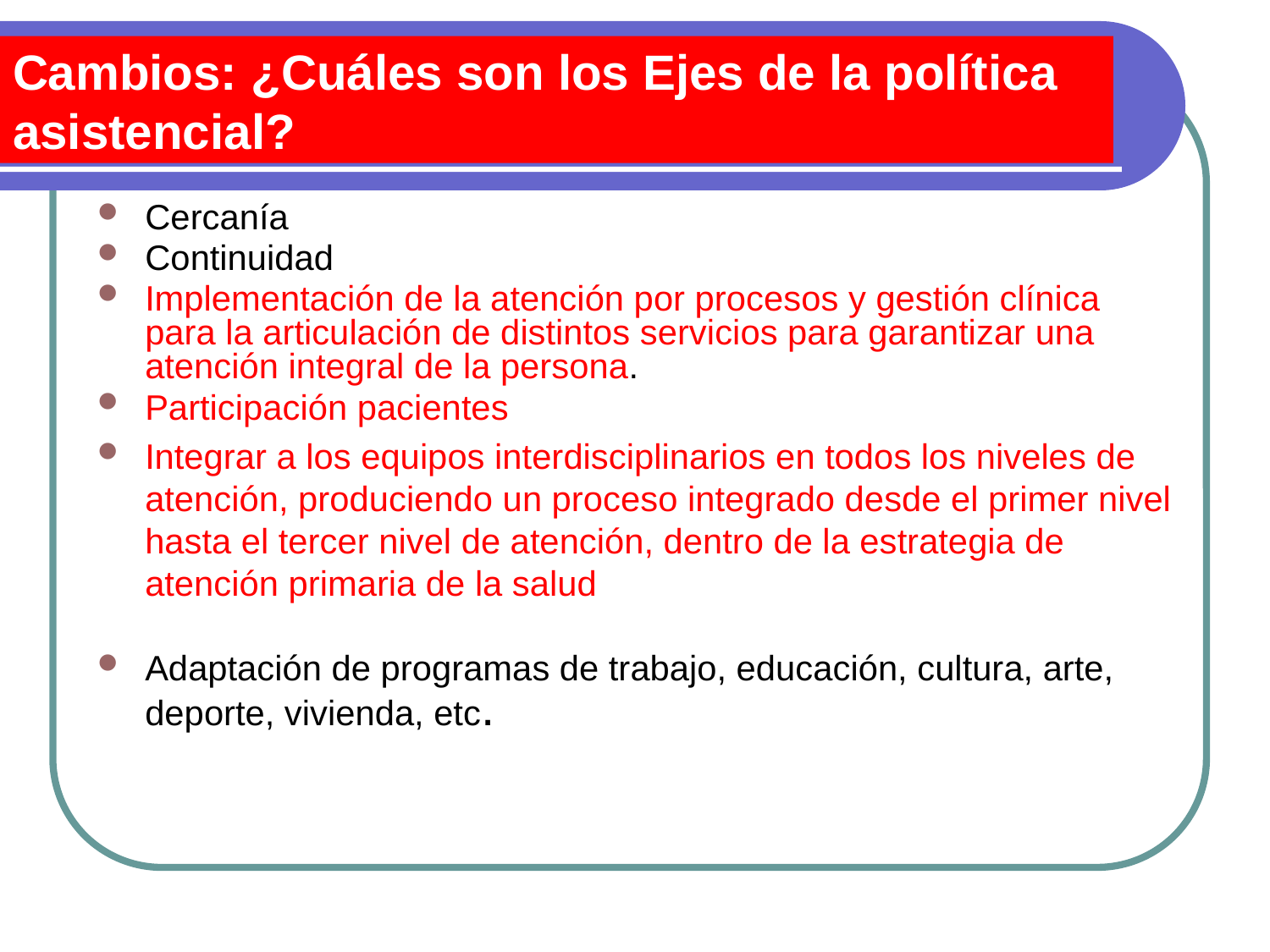

# Cambios: ¿Cuáles son los Ejes de la política asistencial?
Cercanía
Continuidad
Implementación de la atención por procesos y gestión clínica para la articulación de distintos servicios para garantizar una atención integral de la persona.
Participación pacientes
Integrar a los equipos interdisciplinarios en todos los niveles de atención, produciendo un proceso integrado desde el primer nivel hasta el tercer nivel de atención, dentro de la estrategia de atención primaria de la salud

Adaptación de programas de trabajo, educación, cultura, arte, deporte, vivienda, etc.